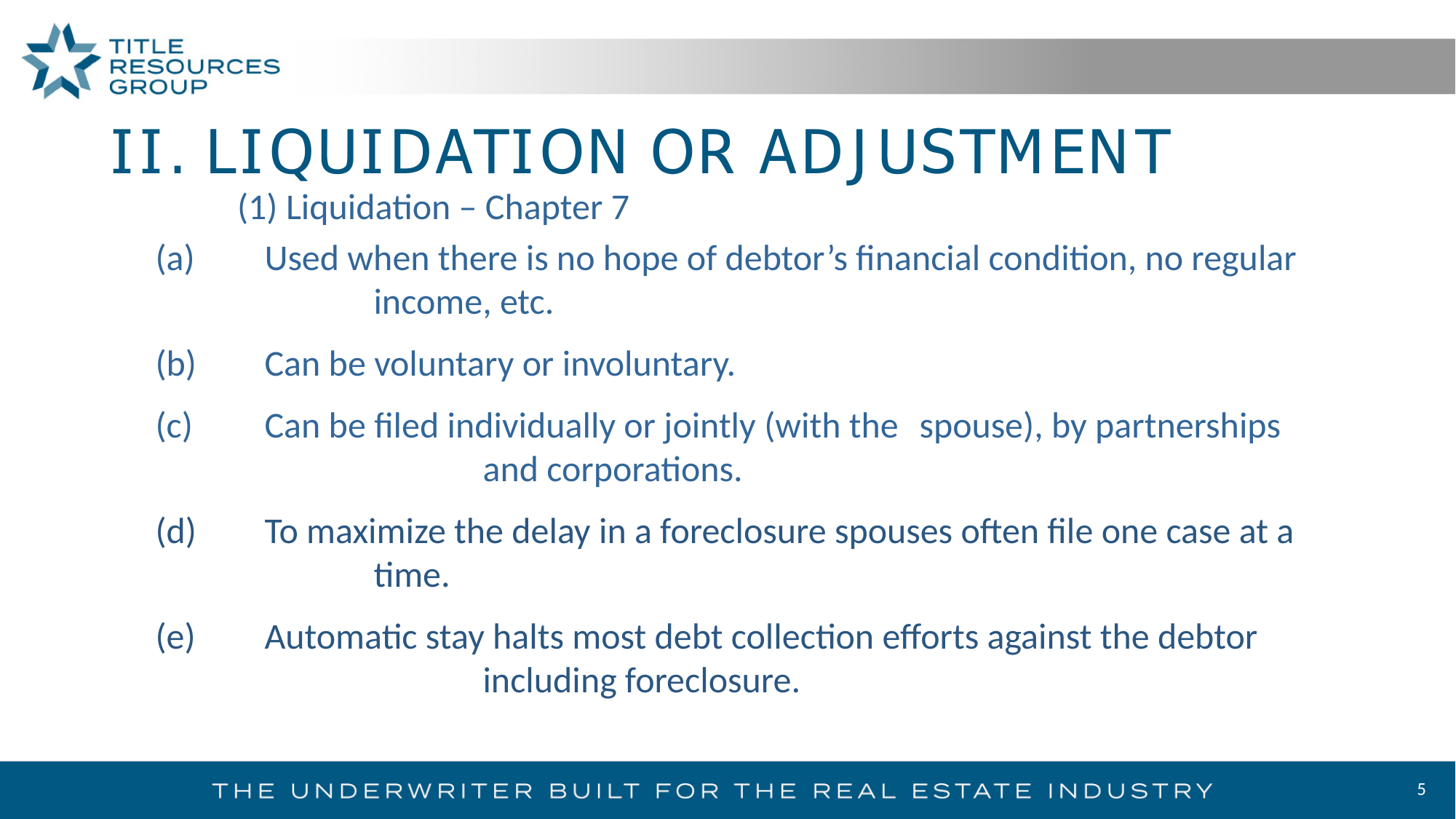

# II. LIQUIDATION OR ADJUSTMENT
		(1) Liquidation – Chapter 7
(a)	Used when there is no hope of debtor’s financial condition, no regular 		income, etc.

(b)	Can be voluntary or involuntary.

(c)	Can be filed individually or jointly (with the 	spouse), by partnerships 			and corporations.

(d)	To maximize the delay in a foreclosure spouses often file one case at a 		time.

(e)	Automatic stay halts most debt collection efforts against the debtor 			including foreclosure.

5